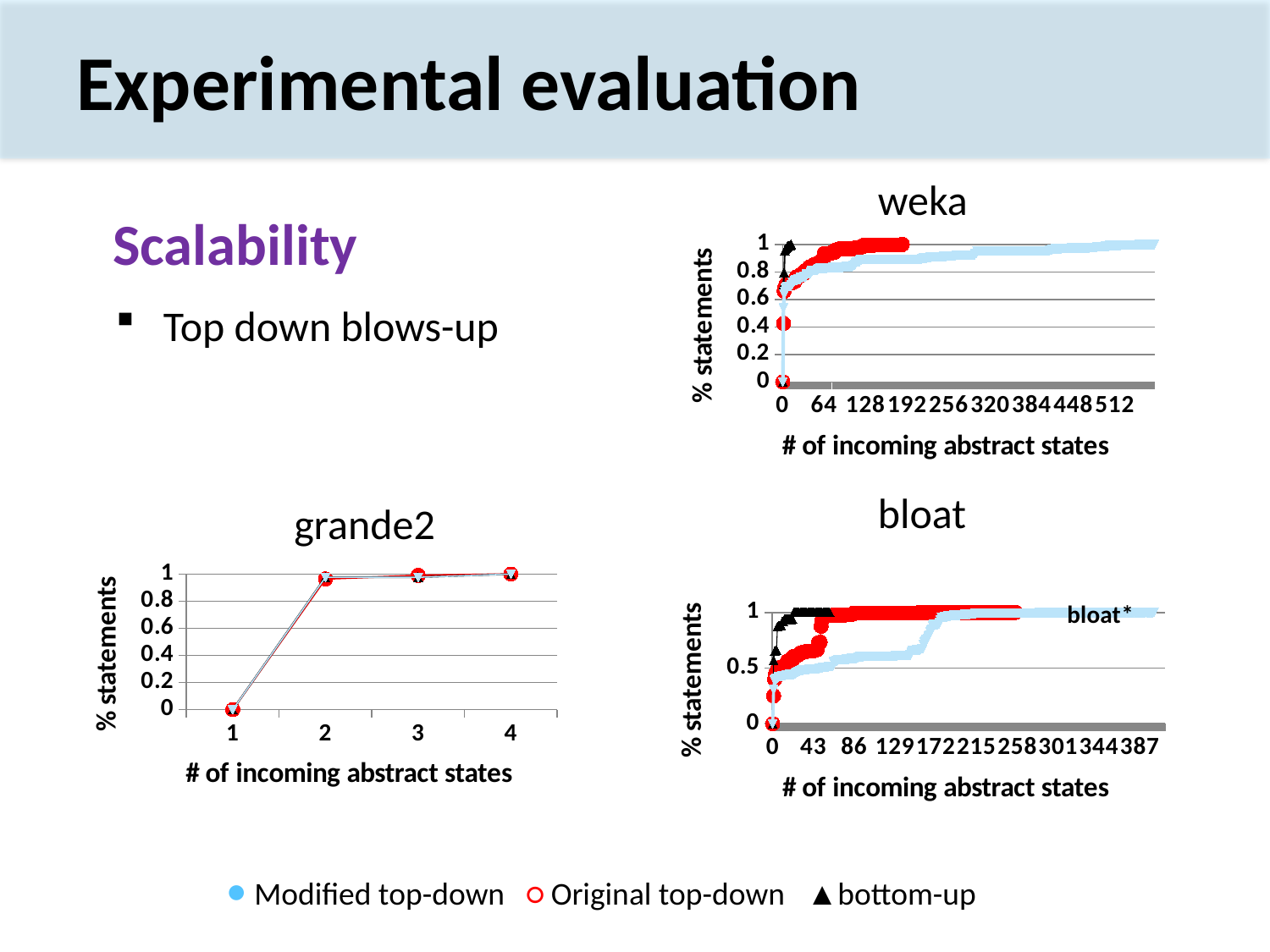

# Experimental evaluation
weka
Scalability

### Chart

| Category |  |  |  |
|---|---|---|---|
| 0.0 | 0.0 | 0.0 | 0.0 |
| 1.0 | 0.42584244477099 | 0.710294808945 | 0.537266226622662 |
| 2.0 | 0.659086946775921 | 0.79652138875831 | 0.638806380638064 |
| 3.0 | 0.684142362581256 | 0.956282318178766 | 0.657398239823982 |
| 4.0 | 0.692809643595428 | 0.963870794439595 | 0.678327832783278 |
| 5.0 | 0.70902343652711 | 0.969914713585387 | 0.684598459845985 |
| 6.0 | 0.710318547483251 | 0.976563024645759 | 0.693069306930693 |
| 7.0 | 0.710692137182137 | 0.986233295279028 | 0.694416941694169 |
| 8.0 | 0.716022016886254 | 0.986367604593379 | 0.694416941694169 |
| 9.0 | 0.716719384324176 | 0.988583708280169 | 0.694416941694169 |
| 10.0 | 0.716719384324176 | 0.989725337452152 | 0.694416941694169 |
| 11.0 | 0.716719384324176 | 0.989725337452152 | 0.694416941694169 |
| 12.0 | 0.718363178999278 | 0.99717950439863 | 0.695517051705171 |
| 13.0 | 0.718363178999278 | 1.0 | 0.702530253025303 |
| 14.0 | 0.722049264028293 | None | 0.70470297029703 |
| 15.0 | 0.725461383278125 | None | 0.725357535753575 |
| 16.0 | 0.726382904535379 | None | 0.725357535753575 |
| 17.0 | 0.726382904535379 | None | 0.725357535753575 |
| 18.0 | 0.72879878458818 | None | 0.736056105610561 |
| 19.0 | 0.73823815098005 | None | 0.736056105610561 |
| 20.0 | 0.746257876516152 | None | 0.741254125412541 |
| 21.0 | 0.76391621628353 | None | 0.741446644664466 |
| 22.0 | 0.764190182062713 | None | 0.741446644664466 |
| 23.0 | 0.764588677741526 | None | 0.746589658965897 |
| 24.0 | 0.769943463425569 | None | 0.746589658965897 |
| 25.0 | 0.769943463425569 | None | 0.747002200220022 |
| 26.0 | 0.770341959104381 | None | 0.747002200220022 |
| 27.0 | 0.778785086299221 | None | 0.747057205720572 |
| 28.0 | 0.781250778311873 | None | 0.758333333333333 |
| 29.0 | 0.781250778311873 | None | 0.759653465346535 |
| 30.0 | 0.781425120171353 | None | 0.759653465346535 |
| 31.0 | 0.785908196557994 | None | 0.762458745874588 |
| 32.0 | 0.786207068317103 | None | 0.763421342134213 |
| 33.0 | 0.802844262907524 | None | 0.766034103410341 |
| 34.0 | 0.80623147617743 | None | 0.766144114411441 |
| 35.0 | 0.80623147617743 | None | 0.766254125412541 |
| 36.0 | 0.80623147617743 | None | 0.782975797579758 |
| 37.0 | 0.809743219346965 | None | 0.783773377337734 |
| 38.0 | 0.818086722622102 | None | 0.783773377337734 |
| 39.0 | 0.823840003984957 | None | 0.785203520352035 |
| 40.0 | 0.830066498966402 | None | 0.785203520352035 |
| 41.0 | 0.836193370028144 | None | 0.785203520352035 |
| 42.0 | 0.836193370028144 | None | 0.787431243124312 |
| 43.0 | 0.836193370028144 | None | 0.799449944994499 |
| 44.0 | 0.840203232796194 | None | 0.804620462046205 |
| 45.0 | 0.840203232796194 | None | 0.808498349834983 |
| 46.0 | 0.845034992901796 | None | 0.810533553355335 |
| 47.0 | 0.851610171602201 | None | 0.810533553355335 |
| 48.0 | 0.851610171602201 | None | 0.810533553355335 |
| 49.0 | 0.851610171602201 | None | 0.810533553355335 |
| 50.0 | 0.851610171602201 | None | 0.810781078107811 |
| 51.0 | 0.851610171602201 | None | 0.810781078107811 |
| 52.0 | 0.855769470249807 | None | 0.810836083608361 |
| 53.0 | 0.855769470249807 | None | 0.811001100110011 |
| 54.0 | 0.856043436028991 | None | 0.818564356435643 |
| 55.0 | 0.864735623023088 | None | 0.821947194719472 |
| 56.0 | 0.864735623023088 | None | 0.822167216721672 |
| 57.0 | 0.874598391073697 | None | 0.8253300330033 |
| 58.0 | 0.874598391073697 | None | 0.8253300330033 |
| 59.0 | 0.876541057507908 | None | 0.8253300330033 |
| 60.0 | 0.876541057507908 | None | 0.825825082508251 |
| 61.0 | 0.882020373091579 | None | 0.825825082508251 |
| 62.0 | 0.888421209932505 | None | 0.825825082508251 |
| 63.0 | 0.910712061966078 | None | 0.825825082508251 |
| 64.0 | 0.934148589076237 | None | 0.825825082508251 |
| 65.0 | 0.934148589076237 | None | 0.825825082508251 |
| 66.0 | 0.934148589076237 | None | 0.825825082508251 |
| 67.0 | 0.934148589076237 | None | 0.826045104510451 |
| 68.0 | 0.934148589076237 | None | 0.83030803080308 |
| 69.0 | 0.934148589076237 | None | 0.83030803080308 |
| 70.0 | 0.934148589076237 | None | 0.83030803080308 |
| 71.0 | 0.934497272795198 | None | 0.83030803080308 |
| 72.0 | 0.936390127269557 | None | 0.83030803080308 |
| 73.0 | 0.936439939229409 | None | 0.83030803080308 |
| 74.0 | 0.937485990386292 | None | 0.83030803080308 |
| 75.0 | 0.937485990386292 | None | 0.83030803080308 |
| 76.0 | 0.940399990037608 | None | 0.83036303630363 |
| 77.0 | 0.940399990037608 | None | 0.833058305830583 |
| 78.0 | 0.940399990037608 | None | 0.833058305830583 |
| 79.0 | 0.940574331897088 | None | 0.833223322332233 |
| 80.0 | 0.956713406888994 | None | 0.833223322332233 |
| 81.0 | 0.956713406888994 | None | 0.833223322332233 |
| 82.0 | 0.958058329804986 | None | 0.833223322332233 |
| 83.0 | 0.959278722821349 | None | 0.833223322332233 |
| 84.0 | 0.959278722821349 | None | 0.833223322332233 |
| 85.0 | 0.960449303877861 | None | 0.833800880088009 |
| 86.0 | 0.966924858658564 | None | 0.833800880088009 |
| 87.0 | 0.966924858658564 | None | 0.833800880088009 |
| 88.0 | 0.966924858658564 | None | 0.833800880088009 |
| 89.0 | 0.966924858658564 | None | 0.833800880088009 |
| 90.0 | 0.966924858658564 | None | 0.833800880088009 |
| 91.0 | 0.966924858658564 | None | 0.833800880088009 |
| 92.0 | 0.966999576598341 | None | 0.833800880088009 |
| 93.0 | 0.966999576598341 | None | 0.833965896589659 |
| 94.0 | 0.968095439715076 | None | 0.833965896589659 |
| 95.0 | 0.968095439715076 | None | 0.834818481848185 |
| 96.0 | 0.968095439715076 | None | 0.835698569856985 |
| 97.0 | 0.968095439715076 | None | 0.835891089108911 |
| 98.0 | 0.968095439715076 | None | 0.837623762376238 |
| 99.0 | 0.968095439715076 | None | 0.837623762376238 |
| 100.0 | 0.968767901173072 | None | 0.837623762376238 |
| 101.0 | 0.968767901173072 | None | 0.837623762376238 |
| 102.0 | 0.968767901173072 | None | 0.837623762376238 |
| 103.0 | 0.968767901173072 | None | 0.837623762376238 |
| 104.0 | 0.968767901173072 | None | 0.837623762376238 |
| 105.0 | 0.968767901173072 | None | 0.837623762376238 |
| 106.0 | 0.968767901173072 | None | 0.837623762376238 |
| 107.0 | 0.968767901173072 | None | 0.839218921892189 |
| 108.0 | 0.968767901173072 | None | 0.848322332233223 |
| 109.0 | 0.972827575900974 | None | 0.848322332233223 |
| 110.0 | 0.972827575900974 | None | 0.848624862486249 |
| 111.0 | 0.972827575900974 | None | 0.85453795379538 |
| 112.0 | 0.972827575900974 | None | 0.867051705170517 |
| 113.0 | 0.972827575900974 | None | 0.867051705170517 |
| 114.0 | 0.974346840676446 | None | 0.871479647964797 |
| 115.0 | 0.974496276556001 | None | 0.872552255225523 |
| 116.0 | 0.974496276556001 | None | 0.872552255225523 |
| 117.0 | 0.975492515753032 | None | 0.872552255225523 |
| 118.0 | 0.975866105451919 | None | 0.875192519251925 |
| 119.0 | 0.975866105451919 | None | 0.881765676567657 |
| 120.0 | 0.982839779831137 | None | 0.887678767876788 |
| 121.0 | 0.983611865208837 | None | 0.887678767876788 |
| 122.0 | 0.983611865208837 | None | 0.88943894389439 |
| 123.0 | 0.983611865208837 | None | 0.89026402640264 |
| 124.0 | 0.985380189783567 | None | 0.89026402640264 |
| 125.0 | 0.993026325620781 | None | 0.890649064906491 |
| 126.0 | 0.993026325620781 | None | 0.890649064906491 |
| 127.0 | 0.993026325620781 | None | 0.890649064906491 |
| 128.0 | 0.993026325620781 | None | 0.891474147414742 |
| 129.0 | 0.993026325620781 | None | 0.891474147414742 |
| 130.0 | 0.993026325620781 | None | 0.891474147414742 |
| 131.0 | 0.993026325620781 | None | 0.891474147414742 |
| 132.0 | 0.993026325620781 | None | 0.891474147414742 |
| 133.0 | 0.993026325620781 | None | 0.891474147414742 |
| 134.0 | 0.993026325620781 | None | 0.891474147414742 |
| 135.0 | 0.993026325620781 | None | 0.891474147414742 |
| 136.0 | 0.993026325620781 | None | 0.891474147414742 |
| 137.0 | 0.993026325620781 | None | 0.891474147414742 |
| 138.0 | 0.993026325620781 | None | 0.891474147414742 |
| 139.0 | 0.993549351199223 | None | 0.891474147414742 |
| 140.0 | 0.993748599038629 | None | 0.891474147414742 |
| 141.0 | 0.995018804014844 | None | 0.891474147414742 |
| 142.0 | 0.995018804014844 | None | 0.891474147414742 |
| 143.0 | 0.995018804014844 | None | 0.891474147414742 |
| 144.0 | 0.995018804014844 | None | 0.891474147414742 |
| 145.0 | 0.995018804014844 | None | 0.891474147414742 |
| 146.0 | 0.995018804014844 | None | 0.891474147414742 |
| 147.0 | 0.995018804014844 | None | 0.891501650165017 |
| 148.0 | 0.995018804014844 | None | 0.891556655665567 |
| 149.0 | 0.995018804014844 | None | 0.891556655665567 |
| 150.0 | 0.995018804014844 | None | 0.891556655665567 |
| 151.0 | 0.995018804014844 | None | 0.891556655665567 |
| 152.0 | 0.995018804014844 | None | 0.891556655665567 |
| 153.0 | 0.995018804014844 | None | 0.891556655665567 |
| 154.0 | 0.995018804014844 | None | 0.891556655665567 |
| 155.0 | 0.995018804014844 | None | 0.891721672167217 |
| 156.0 | 0.995018804014844 | None | 0.891749174917492 |
| 157.0 | 0.995018804014844 | None | 0.891749174917492 |
| 158.0 | 0.995018804014844 | None | 0.891749174917492 |
| 159.0 | 0.995018804014844 | None | 0.891776677667767 |
| 160.0 | 0.995018804014844 | None | 0.891776677667767 |
| 161.0 | 0.995018804014844 | None | 0.891776677667767 |
| 162.0 | 0.995018804014844 | None | 0.891776677667767 |
| 163.0 | 0.995018804014844 | None | 0.892106710671067 |
| 164.0 | 0.995018804014844 | None | 0.892106710671067 |
| 165.0 | 0.995018804014844 | None | 0.892106710671067 |
| 166.0 | 0.995018804014844 | None | 0.892106710671067 |
| 167.0 | 0.995018804014844 | None | 0.892106710671067 |
| 168.0 | 0.995018804014844 | None | 0.892106710671067 |
| 169.0 | 0.995018804014844 | None | 0.892106710671067 |
| 170.0 | 0.995018804014844 | None | 0.892106710671067 |
| 171.0 | 0.995018804014844 | None | 0.892106710671067 |
| 172.0 | 0.995018804014844 | None | 0.892106710671067 |
| 173.0 | 0.995018804014844 | None | 0.892106710671067 |
| 174.0 | 0.995018804014844 | None | 0.892106710671067 |
| 175.0 | 0.995018804014844 | None | 0.892106710671067 |
| 176.0 | 0.995018804014844 | None | 0.892106710671067 |
| 177.0 | 0.995018804014844 | None | 0.892106710671067 |
| 178.0 | 0.995018804014844 | None | 0.892106710671067 |
| 179.0 | 0.995018804014844 | None | 0.892106710671067 |
| 180.0 | 0.995018804014844 | None | 0.892106710671067 |
| 181.0 | 0.995018804014844 | None | 0.892106710671067 |
| 182.0 | 0.995018804014844 | None | 0.892189218921892 |
| 183.0 | 0.997833179746457 | None | 0.892189218921892 |
| 184.0 | 1.0 | None | 0.892189218921892 |
| 185.0 | None | None | 0.892189218921892 |
| 186.0 | None | None | 0.892189218921892 |
| 187.0 | None | None | 0.892189218921892 |
| 188.0 | None | None | 0.892189218921892 |
| 189.0 | None | None | 0.892189218921892 |
| 190.0 | None | None | 0.892189218921892 |
| 191.0 | None | None | 0.892189218921892 |
| 192.0 | None | None | 0.892189218921892 |
| 193.0 | None | None | 0.892189218921892 |
| 194.0 | None | None | 0.892189218921892 |
| 195.0 | None | None | 0.892189218921892 |
| 196.0 | None | None | 0.892189218921892 |
| 197.0 | None | None | 0.892189218921892 |
| 198.0 | None | None | 0.892189218921892 |
| 199.0 | None | None | 0.892189218921892 |
| 200.0 | None | None | 0.892189218921892 |
| 201.0 | None | None | 0.892189218921892 |
| 202.0 | None | None | 0.892189218921892 |
| 203.0 | None | None | 0.892189218921892 |
| 204.0 | None | None | 0.892189218921892 |
| 205.0 | None | None | 0.892189218921892 |
| 206.0 | None | None | 0.892189218921892 |
| 207.0 | None | None | 0.892189218921892 |
| 208.0 | None | None | 0.892189218921892 |
| 209.0 | None | None | 0.892189218921892 |
| 210.0 | None | None | 0.892189218921892 |
| 211.0 | None | None | 0.892189218921892 |
| 212.0 | None | None | 0.892766776677668 |
| 213.0 | None | None | 0.893069306930693 |
| 214.0 | None | None | 0.893426842684268 |
| 215.0 | None | None | 0.896369636963696 |
| 216.0 | None | None | 0.89950495049505 |
| 217.0 | None | None | 0.90005500550055 |
| 218.0 | None | None | 0.900137513751375 |
| 219.0 | None | None | 0.900137513751375 |
| 220.0 | None | None | 0.900137513751375 |
| 221.0 | None | None | 0.901155115511551 |
| 222.0 | None | None | 0.901457645764576 |
| 223.0 | None | None | 0.903712871287129 |
| 224.0 | None | None | 0.903850385038504 |
| 225.0 | None | None | 0.904895489548955 |
| 226.0 | None | None | 0.904895489548955 |
| 227.0 | None | None | 0.906023102310231 |
| 228.0 | None | None | 0.907288228822882 |
| 229.0 | None | None | 0.908003300330033 |
| 230.0 | None | None | 0.908003300330033 |
| 231.0 | None | None | 0.909130913091309 |
| 232.0 | None | None | 0.909130913091309 |
| 233.0 | None | None | 0.909130913091309 |
| 234.0 | None | None | 0.909130913091309 |
| 235.0 | None | None | 0.909130913091309 |
| 236.0 | None | None | 0.909130913091309 |
| 237.0 | None | None | 0.909130913091309 |
| 238.0 | None | None | 0.909130913091309 |
| 239.0 | None | None | 0.909130913091309 |
| 240.0 | None | None | 0.909130913091309 |
| 241.0 | None | None | 0.909130913091309 |
| 242.0 | None | None | 0.909185918591859 |
| 243.0 | None | None | 0.909378437843785 |
| 244.0 | None | None | 0.90968096809681 |
| 245.0 | None | None | 0.910753575357536 |
| 246.0 | None | None | 0.910753575357536 |
| 247.0 | None | None | 0.910973597359736 |
| 248.0 | None | None | 0.911468646864686 |
| 249.0 | None | None | 0.911468646864686 |
| 250.0 | None | None | 0.911743674367437 |
| 251.0 | None | None | 0.912541254125413 |
| 252.0 | None | None | 0.914273927392739 |
| 253.0 | None | None | 0.914273927392739 |
| 254.0 | None | None | 0.914273927392739 |
| 255.0 | None | None | 0.914273927392739 |
| 256.0 | None | None | 0.914273927392739 |
| 257.0 | None | None | 0.914273927392739 |
| 258.0 | None | None | 0.914273927392739 |
| 259.0 | None | None | 0.914273927392739 |
| 260.0 | None | None | 0.914273927392739 |
| 261.0 | None | None | 0.91531903190319 |
| 262.0 | None | None | 0.915704070407041 |
| 263.0 | None | None | 0.915704070407041 |
| 264.0 | None | None | 0.915704070407041 |
| 265.0 | None | None | 0.915704070407041 |
| 266.0 | None | None | 0.915704070407041 |
| 267.0 | None | None | 0.921589658965897 |
| 268.0 | None | None | 0.921699669966997 |
| 269.0 | None | None | 0.921699669966997 |
| 270.0 | None | None | 0.921699669966997 |
| 271.0 | None | None | 0.921699669966997 |
| 272.0 | None | None | 0.921699669966997 |
| 273.0 | None | None | 0.921699669966997 |
| 274.0 | None | None | 0.921699669966997 |
| 275.0 | None | None | 0.921699669966997 |
| 276.0 | None | None | 0.921699669966997 |
| 277.0 | None | None | 0.921699669966997 |
| 278.0 | None | None | 0.921699669966997 |
| 279.0 | None | None | 0.921754675467547 |
| 280.0 | None | None | 0.921782178217822 |
| 281.0 | None | None | 0.921782178217822 |
| 282.0 | None | None | 0.921782178217822 |
| 283.0 | None | None | 0.921782178217822 |
| 284.0 | None | None | 0.921782178217822 |
| 285.0 | None | None | 0.921782178217822 |
| 286.0 | None | None | 0.921864686468647 |
| 287.0 | None | None | 0.921864686468647 |
| 288.0 | None | None | 0.921864686468647 |
| 289.0 | None | None | 0.921864686468647 |
| 290.0 | None | None | 0.921864686468647 |
| 291.0 | None | None | 0.921947194719472 |
| 292.0 | None | None | 0.921947194719472 |
| 293.0 | None | None | 0.921947194719472 |
| 294.0 | None | None | 0.921947194719472 |
| 295.0 | None | None | 0.922772277227723 |
| 296.0 | None | None | 0.934598459845985 |
| 297.0 | None | None | 0.93495599559956 |
| 298.0 | None | None | 0.93506600660066 |
| 299.0 | None | None | 0.953795379537954 |
| 300.0 | None | None | 0.953795379537954 |
| 301.0 | None | None | 0.953795379537954 |
| 302.0 | None | None | 0.953795379537954 |
| 303.0 | None | None | 0.953795379537954 |
| 304.0 | None | None | 0.953795379537954 |
| 305.0 | None | None | 0.953795379537954 |
| 306.0 | None | None | 0.953795379537954 |
| 307.0 | None | None | 0.953795379537954 |
| 308.0 | None | None | 0.953795379537954 |
| 309.0 | None | None | 0.953795379537954 |
| 310.0 | None | None | 0.953795379537954 |
| 311.0 | None | None | 0.953795379537954 |
| 312.0 | None | None | 0.953795379537954 |
| 313.0 | None | None | 0.953795379537954 |
| 314.0 | None | None | 0.953795379537954 |
| 315.0 | None | None | 0.953795379537954 |
| 316.0 | None | None | 0.953795379537954 |
| 317.0 | None | None | 0.953795379537954 |
| 318.0 | None | None | 0.953795379537954 |
| 319.0 | None | None | 0.953795379537954 |
| 320.0 | None | None | 0.953795379537954 |
| 321.0 | None | None | 0.953795379537954 |
| 322.0 | None | None | 0.953795379537954 |
| 323.0 | None | None | 0.953795379537954 |
| 324.0 | None | None | 0.953795379537954 |
| 325.0 | None | None | 0.953795379537954 |
| 326.0 | None | None | 0.953795379537954 |
| 327.0 | None | None | 0.953795379537954 |
| 328.0 | None | None | 0.953795379537954 |
| 329.0 | None | None | 0.953795379537954 |
| 330.0 | None | None | 0.953795379537954 |
| 331.0 | None | None | 0.953795379537954 |
| 332.0 | None | None | 0.953795379537954 |
| 333.0 | None | None | 0.953795379537954 |
| 334.0 | None | None | 0.953795379537954 |
| 335.0 | None | None | 0.953795379537954 |
| 336.0 | None | None | 0.953795379537954 |
| 337.0 | None | None | 0.953795379537954 |
| 338.0 | None | None | 0.953795379537954 |
| 339.0 | None | None | 0.953795379537954 |
| 340.0 | None | None | 0.953795379537954 |
| 341.0 | None | None | 0.953795379537954 |
| 342.0 | None | None | 0.953795379537954 |
| 343.0 | None | None | 0.953795379537954 |
| 344.0 | None | None | 0.953795379537954 |
| 345.0 | None | None | 0.953795379537954 |
| 346.0 | None | None | 0.953795379537954 |
| 347.0 | None | None | 0.953795379537954 |
| 348.0 | None | None | 0.953795379537954 |
| 349.0 | None | None | 0.953795379537954 |
| 350.0 | None | None | 0.953795379537954 |
| 351.0 | None | None | 0.953795379537954 |
| 352.0 | None | None | 0.953795379537954 |
| 353.0 | None | None | 0.953795379537954 |
| 354.0 | None | None | 0.953795379537954 |
| 355.0 | None | None | 0.953795379537954 |
| 356.0 | None | None | 0.953795379537954 |
| 357.0 | None | None | 0.953795379537954 |
| 358.0 | None | None | 0.953795379537954 |
| 359.0 | None | None | 0.953795379537954 |
| 360.0 | None | None | 0.953795379537954 |
| 361.0 | None | None | 0.953795379537954 |
| 362.0 | None | None | 0.953795379537954 |
| 363.0 | None | None | 0.953795379537954 |
| 364.0 | None | None | 0.953795379537954 |
| 365.0 | None | None | 0.953795379537954 |
| 366.0 | None | None | 0.953795379537954 |
| 367.0 | None | None | 0.953795379537954 |
| 368.0 | None | None | 0.953795379537954 |
| 369.0 | None | None | 0.953795379537954 |
| 370.0 | None | None | 0.953795379537954 |
| 371.0 | None | None | 0.953795379537954 |
| 372.0 | None | None | 0.953795379537954 |
| 373.0 | None | None | 0.953795379537954 |
| 374.0 | None | None | 0.953795379537954 |
| 375.0 | None | None | 0.953795379537954 |
| 376.0 | None | None | 0.953795379537954 |
| 377.0 | None | None | 0.953795379537954 |
| 378.0 | None | None | 0.953795379537954 |
| 379.0 | None | None | 0.953795379537954 |
| 380.0 | None | None | 0.953795379537954 |
| 381.0 | None | None | 0.953795379537954 |
| 382.0 | None | None | 0.953795379537954 |
| 383.0 | None | None | 0.953795379537954 |
| 384.0 | None | None | 0.953795379537954 |
| 385.0 | None | None | 0.953795379537954 |
| 386.0 | None | None | 0.953795379537954 |
| 387.0 | None | None | 0.953795379537954 |
| 388.0 | None | None | 0.953795379537954 |
| 389.0 | None | None | 0.953795379537954 |
| 390.0 | None | None | 0.953795379537954 |
| 391.0 | None | None | 0.953795379537954 |
| 392.0 | None | None | 0.953795379537954 |
| 393.0 | None | None | 0.953795379537954 |
| 394.0 | None | None | 0.953795379537954 |
| 395.0 | None | None | 0.953795379537954 |
| 396.0 | None | None | 0.953795379537954 |
| 397.0 | None | None | 0.953795379537954 |
| 398.0 | None | None | 0.953795379537954 |
| 399.0 | None | None | 0.953795379537954 |
| 400.0 | None | None | 0.953795379537954 |
| 401.0 | None | None | 0.953795379537954 |
| 402.0 | None | None | 0.953795379537954 |
| 403.0 | None | None | 0.953795379537954 |
| 404.0 | None | None | 0.953795379537954 |
| 405.0 | None | None | 0.953795379537954 |
| 406.0 | None | None | 0.953795379537954 |
| 407.0 | None | None | 0.954042904290429 |
| 408.0 | None | None | 0.954042904290429 |
| 409.0 | None | None | 0.954042904290429 |
| 410.0 | None | None | 0.954042904290429 |
| 411.0 | None | None | 0.958965896589659 |
| 412.0 | None | None | 0.959295929592959 |
| 413.0 | None | None | 0.959295929592959 |
| 414.0 | None | None | 0.959295929592959 |
| 415.0 | None | None | 0.964521452145215 |
| 416.0 | None | None | 0.964741474147415 |
| 417.0 | None | None | 0.965814081408141 |
| 418.0 | None | None | 0.965814081408141 |
| 419.0 | None | None | 0.966776677667767 |
| 420.0 | None | None | 0.967656765676568 |
| 421.0 | None | None | 0.967656765676568 |
| 422.0 | None | None | 0.967739273927393 |
| 423.0 | None | None | 0.967739273927393 |
| 424.0 | None | None | 0.968014301430143 |
| 425.0 | None | None | 0.968344334433444 |
| 426.0 | None | None | 0.968564356435644 |
| 427.0 | None | None | 0.968564356435644 |
| 428.0 | None | None | 0.968564356435644 |
| 429.0 | None | None | 0.968564356435644 |
| 430.0 | None | None | 0.972277227722772 |
| 431.0 | None | None | 0.972277227722772 |
| 432.0 | None | None | 0.972277227722772 |
| 433.0 | None | None | 0.972332233223322 |
| 434.0 | None | None | 0.972332233223322 |
| 435.0 | None | None | 0.972359735973597 |
| 436.0 | None | None | 0.972359735973597 |
| 437.0 | None | None | 0.972359735973597 |
| 438.0 | None | None | 0.972359735973597 |
| 439.0 | None | None | 0.972359735973597 |
| 440.0 | None | None | 0.972359735973597 |
| 441.0 | None | None | 0.972359735973597 |
| 442.0 | None | None | 0.972689768976898 |
| 443.0 | None | None | 0.972689768976898 |
| 444.0 | None | None | 0.972689768976898 |
| 445.0 | None | None | 0.973707370737074 |
| 446.0 | None | None | 0.974119911991199 |
| 447.0 | None | None | 0.974174917491749 |
| 448.0 | None | None | 0.974174917491749 |
| 449.0 | None | None | 0.974202420242024 |
| 450.0 | None | None | 0.974202420242024 |
| 451.0 | None | None | 0.974202420242024 |
| 452.0 | None | None | 0.974202420242024 |
| 453.0 | None | None | 0.974202420242024 |
| 454.0 | None | None | 0.974202420242024 |
| 455.0 | None | None | 0.974202420242024 |
| 456.0 | None | None | 0.974202420242024 |
| 457.0 | None | None | 0.974257425742574 |
| 458.0 | None | None | 0.974257425742574 |
| 459.0 | None | None | 0.974257425742574 |
| 460.0 | None | None | 0.974257425742574 |
| 461.0 | None | None | 0.974257425742574 |
| 462.0 | None | None | 0.974257425742574 |
| 463.0 | None | None | 0.974257425742574 |
| 464.0 | None | None | 0.974257425742574 |
| 465.0 | None | None | 0.9746699669967 |
| 466.0 | None | None | 0.9746699669967 |
| 467.0 | None | None | 0.9746699669967 |
| 468.0 | None | None | 0.9746699669967 |
| 469.0 | None | None | 0.9746699669967 |
| 470.0 | None | None | 0.9746699669967 |
| 471.0 | None | None | 0.974807480748075 |
| 472.0 | None | None | 0.97494499449945 |
| 473.0 | None | None | 0.976210121012101 |
| 474.0 | None | None | 0.976210121012101 |
| 475.0 | None | None | 0.976210121012101 |
| 476.0 | None | None | 0.976210121012101 |
| 477.0 | None | None | 0.976210121012101 |
| 478.0 | None | None | 0.976210121012101 |
| 479.0 | None | None | 0.977282728272827 |
| 480.0 | None | None | 0.977612761276127 |
| 481.0 | None | None | 0.977612761276127 |
| 482.0 | None | None | 0.978135313531353 |
| 483.0 | None | None | 0.979262926292629 |
| 484.0 | None | None | 0.981243124312431 |
| 485.0 | None | None | 0.984873487348735 |
| 486.0 | None | None | 0.984873487348735 |
| 487.0 | None | None | 0.984873487348735 |
| 488.0 | None | None | 0.984873487348735 |
| 489.0 | None | None | 0.984873487348735 |
| 490.0 | None | None | 0.984873487348735 |
| 491.0 | None | None | 0.984873487348735 |
| 492.0 | None | None | 0.984873487348735 |
| 493.0 | None | None | 0.984873487348735 |
| 494.0 | None | None | 0.984873487348735 |
| 495.0 | None | None | 0.984873487348735 |
| 496.0 | None | None | 0.984873487348735 |
| 497.0 | None | None | 0.985478547854785 |
| 498.0 | None | None | 0.985478547854785 |
| 499.0 | None | None | 0.985478547854785 |
| 500.0 | None | None | 0.985478547854785 |
| 501.0 | None | None | 0.985478547854785 |
| 502.0 | None | None | 0.986468646864686 |
| 503.0 | None | None | 0.989961496149615 |
| 504.0 | None | None | 0.992299229922992 |
| 505.0 | None | None | 0.992299229922992 |
| 506.0 | None | None | 0.992299229922992 |
| 507.0 | None | None | 0.992299229922992 |
| 508.0 | None | None | 0.992464246424642 |
| 509.0 | None | None | 0.992519251925192 |
| 510.0 | None | None | 0.992546754675467 |
| 511.0 | None | None | 0.992684268426842 |
| 512.0 | None | None | 0.992684268426842 |
| 513.0 | None | None | 0.992684268426842 |
| 514.0 | None | None | 0.992739273927393 |
| 515.0 | None | None | 0.992739273927393 |
| 516.0 | None | None | 0.992739273927393 |
| 517.0 | None | None | 0.992739273927393 |
| 518.0 | None | None | 0.992766776677668 |
| 519.0 | None | None | 0.992766776677668 |
| 520.0 | None | None | 0.992876787678768 |
| 521.0 | None | None | 0.994526952695269 |
| 522.0 | None | None | 0.994526952695269 |
| 523.0 | None | None | 0.994526952695269 |
| 524.0 | None | None | 0.995269526952695 |
| 525.0 | None | None | 0.995489548954895 |
| 526.0 | None | None | 0.995489548954895 |
| 527.0 | None | None | 0.995489548954895 |
| 528.0 | None | None | 0.995489548954895 |
| 529.0 | None | None | 0.995489548954895 |
| 530.0 | None | None | 0.995544554455445 |
| 531.0 | None | None | 0.995544554455445 |
| 532.0 | None | None | 0.995544554455445 |
| 533.0 | None | None | 0.995544554455445 |
| 534.0 | None | None | 0.995544554455445 |
| 535.0 | None | None | 0.995544554455445 |
| 536.0 | None | None | 0.995544554455445 |
| 537.0 | None | None | 0.995544554455445 |
| 538.0 | None | None | 0.995544554455445 |
| 539.0 | None | None | 0.995544554455445 |
| 540.0 | None | None | 0.995544554455445 |
| 541.0 | None | None | 0.995544554455445 |
| 542.0 | None | None | 0.995544554455445 |
| 543.0 | None | None | 0.995544554455445 |
| 544.0 | None | None | 0.995544554455445 |
| 545.0 | None | None | 0.995544554455445 |
| 546.0 | None | None | 0.995544554455445 |
| 547.0 | None | None | 0.995627062706271 |
| 548.0 | None | None | 0.997167216721672 |
| 549.0 | None | None | 0.997937293729373 |
| 550.0 | None | None | 0.997964796479648 |
| 551.0 | None | None | 0.997964796479648 |
| 552.0 | None | None | 0.997964796479648 |
| 553.0 | None | None | 0.997964796479648 |
| 554.0 | None | None | 0.998322332233223 |
| 555.0 | None | None | 0.998322332233223 |
| 556.0 | None | None | 0.998322332233223 |
| 557.0 | None | None | 0.998322332233223 |
| 558.0 | None | None | 0.998322332233223 |
| 559.0 | None | None | 0.998322332233223 |
| 560.0 | None | None | 0.998322332233223 |
| 561.0 | None | None | 0.998322332233223 |
| 562.0 | None | None | 0.998322332233223 |
| 563.0 | None | None | 0.998322332233223 |
| 564.0 | None | None | 0.998322332233223 |
| 565.0 | None | None | 0.998322332233223 |
| 566.0 | None | None | 0.998322332233223 |
| 567.0 | None | None | 0.998322332233223 |
| 568.0 | None | None | 0.998322332233223 |
| 569.0 | None | None | 0.998322332233223 |
| 570.0 | None | None | 0.998322332233223 |
| 571.0 | None | None | 0.998322332233223 |
| 572.0 | None | None | 1.0 |
Top down blows-up
bloat
grande2

### Chart: bloat*

| Category |  |  |  |
|---|---|---|---|
| 0.0 | 0.0 | 0.0 | 0.0 |
| 1.0 | 0.249782566679552 | 0.571566589571683 | 0.308918079182945 |
| 2.0 | 0.396115191341322 | 0.652369938811956 | 0.392500076906512 |
| 3.0 | 0.447888480865868 | 0.660713762918289 | 0.396622265973483 |
| 4.0 | 0.454701391573251 | 0.664109845712445 | 0.403974528563079 |
| 5.0 | 0.483136838036335 | 0.871768597944784 | 0.409296459224167 |
| 6.0 | 0.484368960185543 | 0.878882805867026 | 0.422032177684806 |
| 7.0 | 0.488186122922304 | 0.879614720262318 | 0.422955055834128 |
| 8.0 | 0.499323540780827 | 0.879731826565565 | 0.422955055834128 |
| 9.0 | 0.509736180904523 | 0.879731826565565 | 0.422955055834128 |
| 10.0 | 0.512200425202938 | 0.916795971543168 | 0.427754022210601 |
| 11.0 | 0.514374758407422 | 0.91682524811898 | 0.431660873042729 |
| 12.0 | 0.514447236180905 | 0.936001405275639 | 0.431814686067616 |
| 13.0 | 0.514447236180905 | 0.936264894457944 | 0.433475866736395 |
| 14.0 | 0.534112872052571 | 0.936264894457944 | 0.437967207063094 |
| 15.0 | 0.536045612678779 | 0.937699446672717 | 0.438397883532778 |
| 16.0 | 0.564191148047932 | 0.937699446672717 | 0.438397883532778 |
| 17.0 | 0.565978933127174 | 0.937962935855022 | 0.440705078906082 |
| 18.0 | 0.570134325473522 | 0.937992212430834 | 0.441474144030517 |
| 19.0 | 0.571076536528798 | 0.937992212430834 | 0.442181683944997 |
| 20.0 | 0.572791843834558 | 0.940627104253887 | 0.442181683944997 |
| 21.0 | 0.572985117897178 | 0.940627104253887 | 0.442181683944997 |
| 22.0 | 0.605382682643989 | 0.999560851362825 | 0.442458547389793 |
| 23.0 | 0.606252415925783 | 0.999560851362825 | 0.445011843602916 |
| 24.0 | 0.607460378817162 | 0.999560851362825 | 0.450210723844095 |
| 25.0 | 0.609513915732508 | 0.999560851362825 | 0.459777893992063 |
| 26.0 | 0.612968689601855 | 0.999560851362825 | 0.461131448611068 |
| 27.0 | 0.620433900270584 | 0.999707234241883 | 0.465715076752699 |
| 28.0 | 0.628261499806726 | 0.999736510817695 | 0.47029870489433 |
| 29.0 | 0.633600695786625 | 0.999853617120942 | 0.477804780508814 |
| 30.0 | 0.636137417858524 | 0.999853617120942 | 0.479742824622389 |
| 31.0 | 0.640220332431388 | 0.999853617120942 | 0.480327314116959 |
| 32.0 | 0.643699265558562 | 0.999853617120942 | 0.480327314116959 |
| 33.0 | 0.643965017394666 | 0.999853617120942 | 0.48515704309841 |
| 34.0 | 0.644858909934287 | 0.999853617120942 | 0.48515704309841 |
| 35.0 | 0.650173946656359 | 0.999853617120942 | 0.485403143938229 |
| 36.0 | 0.650802087359876 | 0.999853617120942 | 0.485403143938229 |
| 37.0 | 0.651043679938152 | 0.999912170272565 | 0.486941274187098 |
| 38.0 | 0.651212794742945 | 0.999912170272565 | 0.487987202756329 |
| 39.0 | 0.652758987243912 | 0.999912170272565 | 0.490602024179408 |
| 40.0 | 0.653266331658292 | 0.999912170272565 | 0.491463377118774 |
| 41.0 | 0.653507924236567 | 0.999912170272565 | 0.491463377118774 |
| 42.0 | 0.653507924236567 | 0.999912170272565 | 0.491463377118774 |
| 43.0 | 0.657083494395052 | 0.999912170272565 | 0.491463377118774 |
| 44.0 | 0.657083494395052 | 0.999912170272565 | 0.491463377118774 |
| 45.0 | 0.660973134905296 | 0.999912170272565 | 0.491524902328729 |
| 46.0 | 0.665466756861229 | 0.999912170272565 | 0.492663118712893 |
| 47.0 | 0.665539234634712 | 0.999912170272565 | 0.492847694342757 |
| 48.0 | 0.725599149594124 | 0.999912170272565 | 0.493032269972621 |
| 49.0 | 0.726927908774642 | 0.999912170272565 | 0.495216414926016 |
| 50.0 | 0.732774449168922 | 0.999912170272565 | 0.501553511551358 |
| 51.0 | 0.87550734441438 | 0.999912170272565 | 0.50189190020611 |
| 52.0 | 0.928826826439892 | 0.999912170272565 | 0.502291814070816 |
| 53.0 | 0.955909354464631 | 0.999912170272565 | 0.505429599778509 |
| 54.0 | 0.957769617317356 | 0.999912170272565 | 0.505429599778509 |
| 55.0 | 0.965669694626981 | 0.999912170272565 | 0.505491124988464 |
| 56.0 | 0.967988983378431 | 0.999912170272565 | 0.506352477927831 |
| 57.0 | 0.970984731349053 | 0.999912170272565 | 0.506690866582582 |
| 58.0 | 0.971564553536915 | 0.999912170272565 | 0.506690866582582 |
| 59.0 | 0.971999420177812 | 0.999912170272565 | 0.513489402282585 |
| 60.0 | 0.972241012756088 | 1.0 | 0.513797028332359 |
| 61.0 | 0.972241012756088 | None | 0.513858553542314 |
| 62.0 | 0.972772516428295 | None | 0.514719906481681 |
| 63.0 | 0.972772516428295 | None | 0.515427446396161 |
| 64.0 | 0.972772516428295 | None | 0.558495093364506 |
| 65.0 | 0.972941631233089 | None | 0.55938720890885 |
| 66.0 | 0.972941631233089 | None | 0.561325253022426 |
| 67.0 | 0.972941631233089 | None | 0.564216937890301 |
| 68.0 | 0.972941631233089 | None | 0.564893715199803 |
| 69.0 | 0.973014109006571 | None | 0.573753345433291 |
| 70.0 | 0.973279860842675 | None | 0.574460885347771 |
| 71.0 | 0.973279860842675 | None | 0.574983849632387 |
| 72.0 | 0.973279860842675 | None | 0.575568339126957 |
| 73.0 | 0.973279860842675 | None | 0.575568339126957 |
| 74.0 | 0.976541360649401 | None | 0.575722152151844 |
| 75.0 | 0.976589679165056 | None | 0.575783677361799 |
| 76.0 | 0.977483571704677 | None | 0.576983418955917 |
| 77.0 | 0.977483571704677 | None | 0.577937059710216 |
| 78.0 | 0.979150560494782 | None | 0.579629002983973 |
| 79.0 | 0.979633745651333 | None | 0.580859507183068 |
| 80.0 | 0.979778701198299 | None | 0.581474759282616 |
| 81.0 | 0.97987533822961 | None | 0.585258559694835 |
| 82.0 | 0.97987533822961 | None | 0.585689236164519 |
| 83.0 | 0.981542327019714 | None | 0.587135078598456 |
| 84.0 | 0.983523386161577 | None | 0.587258129018365 |
| 85.0 | 0.992703904136065 | None | 0.58731965422832 |
| 86.0 | 0.992703904136065 | None | 0.587596517673117 |
| 87.0 | 0.993017974487824 | None | 0.589073122712031 |
| 88.0 | 0.993017974487824 | None | 0.589073122712031 |
| 89.0 | 0.993017974487824 | None | 0.590272864306149 |
| 90.0 | 0.993017974487824 | None | 0.594210477743255 |
| 91.0 | 0.993017974487824 | None | 0.599563171009321 |
| 92.0 | 0.993017974487824 | None | 0.601531977727874 |
| 93.0 | 0.993017974487824 | None | 0.601808841172671 |
| 94.0 | 0.993017974487824 | None | 0.601808841172671 |
| 95.0 | 0.993017974487824 | None | 0.601808841172671 |
| 96.0 | 0.993017974487824 | None | 0.605254252930138 |
| 97.0 | 0.993017974487824 | None | 0.605254252930138 |
| 98.0 | 0.993017974487824 | None | 0.605254252930138 |
| 99.0 | 0.993017974487824 | None | 0.605254252930138 |
| 100.0 | 0.993017974487824 | None | 0.605254252930138 |
| 101.0 | 0.993017974487824 | None | 0.605254252930138 |
| 102.0 | 0.993138770776962 | None | 0.605254252930138 |
| 103.0 | 0.993138770776962 | None | 0.605254252930138 |
| 104.0 | 0.993138770776962 | None | 0.605254252930138 |
| 105.0 | 0.993138770776962 | None | 0.605254252930138 |
| 106.0 | 0.993138770776962 | None | 0.605254252930138 |
| 107.0 | 0.993138770776962 | None | 0.605254252930138 |
| 108.0 | 0.993138770776962 | None | 0.605254252930138 |
| 109.0 | 0.993138770776962 | None | 0.605254252930138 |
| 110.0 | 0.993138770776962 | None | 0.605254252930138 |
| 111.0 | 0.993138770776962 | None | 0.605254252930138 |
| 112.0 | 0.993138770776962 | None | 0.605315778140093 |
| 113.0 | 0.993138770776962 | None | 0.605315778140093 |
| 114.0 | 0.993162930034789 | None | 0.605315778140093 |
| 115.0 | 0.993162930034789 | None | 0.605315778140093 |
| 116.0 | 0.993404522613065 | None | 0.605315778140093 |
| 117.0 | 0.993404522613065 | None | 0.605315778140093 |
| 118.0 | 0.993404522613065 | None | 0.605654166794844 |
| 119.0 | 0.993404522613065 | None | 0.605807979819731 |
| 120.0 | 0.993404522613065 | None | 0.605807979819731 |
| 121.0 | 0.993404522613065 | None | 0.605807979819731 |
| 122.0 | 0.993404522613065 | None | 0.605807979819731 |
| 123.0 | 0.993404522613065 | None | 0.607746023933307 |
| 124.0 | 0.993404522613065 | None | 0.607746023933307 |
| 125.0 | 0.993404522613065 | None | 0.607746023933307 |
| 126.0 | 0.993404522613065 | None | 0.607746023933307 |
| 127.0 | 0.993404522613065 | None | 0.607746023933307 |
| 128.0 | 0.993404522613065 | None | 0.608453563847787 |
| 129.0 | 0.993404522613065 | None | 0.609222628972221 |
| 130.0 | 0.993404522613065 | None | 0.609222628972221 |
| 131.0 | 0.993404522613065 | None | 0.611775925185345 |
| 132.0 | 0.993404522613065 | None | 0.613252530224259 |
| 133.0 | 0.993404522613065 | None | 0.613252530224259 |
| 134.0 | 0.993404522613065 | None | 0.613252530224259 |
| 135.0 | 0.993404522613065 | None | 0.613621681483988 |
| 136.0 | 0.993404522613065 | None | 0.613621681483988 |
| 137.0 | 0.993404522613065 | None | 0.613683206693943 |
| 138.0 | 0.993404522613065 | None | 0.613683206693943 |
| 139.0 | 0.993404522613065 | None | 0.613683206693943 |
| 140.0 | 0.993404522613065 | None | 0.613683206693943 |
| 141.0 | 0.993404522613065 | None | 0.613683206693943 |
| 142.0 | 0.993404522613065 | None | 0.613683206693943 |
| 143.0 | 0.993404522613065 | None | 0.61371396929892 |
| 144.0 | 0.993404522613065 | None | 0.61371396929892 |
| 145.0 | 0.993404522613065 | None | 0.617190143661365 |
| 146.0 | 0.993404522613065 | None | 0.643461408312056 |
| 147.0 | 0.993404522613065 | None | 0.655735687698034 |
| 148.0 | 0.993404522613065 | None | 0.658196696096225 |
| 149.0 | 0.993404522613065 | None | 0.661119143569078 |
| 150.0 | 0.993404522613065 | None | 0.661180668779032 |
| 151.0 | 0.993404522613065 | None | 0.661334481803919 |
| 152.0 | 0.995699652106687 | None | 0.663118712892608 |
| 153.0 | 0.99577212988017 | None | 0.663518626757314 |
| 154.0 | 0.99577212988017 | None | 0.663610914572246 |
| 155.0 | 0.99577212988017 | None | 0.664164641461839 |
| 156.0 | 0.99577212988017 | None | 0.667856154059126 |
| 157.0 | 0.99577212988017 | None | 0.673670286399853 |
| 158.0 | 0.99577212988017 | None | 0.674377826314332 |
| 159.0 | 0.99577212988017 | None | 0.709108807333805 |
| 160.0 | 0.99577212988017 | None | 0.731288645522503 |
| 161.0 | 0.99577212988017 | None | 0.740455901805765 |
| 162.0 | 0.99577212988017 | None | 0.753868397575907 |
| 163.0 | 0.99577212988017 | None | 0.762328113944689 |
| 164.0 | 0.99577212988017 | None | 0.783738887008952 |
| 165.0 | 0.996086200231929 | None | 0.797459008828868 |
| 166.0 | 0.996086200231929 | None | 0.82536069154336 |
| 167.0 | 0.99647274835717 | None | 0.83843479865875 |
| 168.0 | 0.99647274835717 | None | 0.845417909988618 |
| 169.0 | 0.99647274835717 | None | 0.876703479250623 |
| 170.0 | 0.99888867413993 | None | 0.890269788045652 |
| 171.0 | 0.99888867413993 | None | 0.890300550650629 |
| 172.0 | 0.99888867413993 | None | 0.890454363675516 |
| 173.0 | 0.99888867413993 | None | 0.890485126280494 |
| 174.0 | 0.99888867413993 | None | 0.892423170394069 |
| 175.0 | 0.99888867413993 | None | 0.893653674593165 |
| 176.0 | 0.99888867413993 | None | 0.910849970775525 |
| 177.0 | 0.99888867413993 | None | 0.931368628295444 |
| 178.0 | 0.99888867413993 | None | 0.956071000092288 |
| 179.0 | 0.99888867413993 | None | 0.95816285723075 |
| 180.0 | 0.99888867413993 | None | 0.958378195465592 |
| 181.0 | 0.99888867413993 | None | 0.958931922355185 |
| 182.0 | 0.99888867413993 | None | 0.958931922355185 |
| 183.0 | 0.99888867413993 | None | 0.961054542098625 |
| 184.0 | 0.99888867413993 | None | 0.961054542098625 |
| 185.0 | 0.99888867413993 | None | 0.968314516873289 |
| 186.0 | 0.99888867413993 | None | 0.968468329898176 |
| 187.0 | 0.99888867413993 | None | 0.968775955947949 |
| 188.0 | 0.99888867413993 | None | 0.971759928630756 |
| 189.0 | 0.99888867413993 | None | 0.972006029470576 |
| 190.0 | 0.99888867413993 | None | 0.97206755468053 |
| 191.0 | 0.99888867413993 | None | 0.974343987448857 |
| 192.0 | 0.99888867413993 | None | 0.974436275263789 |
| 193.0 | 0.99888867413993 | None | 0.974528563078721 |
| 194.0 | 0.99888867413993 | None | 0.974528563078721 |
| 195.0 | 0.99888867413993 | None | 0.975020764758359 |
| 196.0 | 0.99888867413993 | None | 0.975205340388224 |
| 197.0 | 0.99888867413993 | None | 0.97548220383302 |
| 198.0 | 0.99888867413993 | None | 0.978066262651121 |
| 199.0 | 0.99888867413993 | None | 0.978066262651121 |
| 200.0 | 0.99888867413993 | None | 0.979081428615375 |
| 201.0 | 0.99888867413993 | None | 0.979665918109945 |
| 202.0 | 0.99888867413993 | None | 0.980065831974652 |
| 203.0 | 0.99888867413993 | None | 0.981603962223521 |
| 204.0 | 0.99888867413993 | None | 0.984188021041622 |
| 205.0 | 0.99888867413993 | None | 0.984218783646599 |
| 206.0 | 0.99888867413993 | None | 0.984218783646599 |
| 207.0 | 0.99888867413993 | None | 0.984218783646599 |
| 208.0 | 0.99888867413993 | None | 0.984218783646599 |
| 209.0 | 0.99888867413993 | None | 0.984587934906328 |
| 210.0 | 0.99888867413993 | None | 0.985357000030762 |
| 211.0 | 0.99888867413993 | None | 0.985357000030762 |
| 212.0 | 0.99888867413993 | None | 0.98538776263574 |
| 213.0 | 0.99888867413993 | None | 0.9893869012828 |
| 214.0 | 0.99888867413993 | None | 0.991909434890946 |
| 215.0 | 0.99888867413993 | None | 0.995354846648414 |
| 216.0 | 0.99888867413993 | None | 0.995477897068324 |
| 217.0 | 0.99888867413993 | None | 0.995477897068324 |
| 218.0 | 0.99888867413993 | None | 0.995723997908143 |
| 219.0 | 0.99888867413993 | None | 0.995723997908143 |
| 220.0 | 0.99888867413993 | None | 0.995723997908143 |
| 221.0 | 0.99888867413993 | None | 0.995723997908143 |
| 222.0 | 0.99888867413993 | None | 0.995723997908143 |
| 223.0 | 0.99888867413993 | None | 0.995723997908143 |
| 224.0 | 0.99888867413993 | None | 0.995723997908143 |
| 225.0 | 0.99888867413993 | None | 0.995723997908143 |
| 226.0 | 0.99888867413993 | None | 0.995816285723075 |
| 227.0 | 0.99888867413993 | None | 0.995816285723075 |
| 228.0 | 0.99888867413993 | None | 0.995816285723075 |
| 229.0 | 0.99888867413993 | None | 0.995816285723075 |
| 230.0 | 0.99888867413993 | None | 0.995816285723075 |
| 231.0 | 0.99888867413993 | None | 0.995816285723075 |
| 232.0 | 0.999009470429068 | None | 0.995816285723075 |
| 233.0 | 0.999033629686896 | None | 0.995816285723075 |
| 234.0 | 0.999033629686896 | None | 0.995816285723075 |
| 235.0 | 0.999516814843448 | None | 0.995816285723075 |
| 236.0 | 0.999516814843448 | None | 0.995816285723075 |
| 237.0 | 0.999613451874758 | None | 0.995816285723075 |
| 238.0 | 0.999613451874758 | None | 0.995816285723075 |
| 239.0 | 0.999613451874758 | None | 0.995816285723075 |
| 240.0 | 0.999613451874758 | None | 0.995816285723075 |
| 241.0 | 0.999613451874758 | None | 0.996216199587781 |
| 242.0 | 0.999613451874758 | None | 0.996216199587781 |
| 243.0 | 0.999613451874758 | None | 0.996216199587781 |
| 244.0 | 0.999613451874758 | None | 0.996216199587781 |
| 245.0 | 0.999613451874758 | None | 0.996216199587781 |
| 246.0 | 0.999613451874758 | None | 0.996216199587781 |
| 247.0 | 0.999613451874758 | None | 0.996216199587781 |
| 248.0 | 0.999613451874758 | None | 0.996216199587781 |
| 249.0 | 0.999613451874758 | None | 0.996216199587781 |
| 250.0 | 0.999613451874758 | None | 0.996216199587781 |
| 251.0 | 0.999613451874758 | None | 0.996216199587781 |
| 252.0 | 0.999613451874758 | None | 0.996216199587781 |
| 253.0 | 1.0 | None | 0.996216199587781 |
| 254.0 | 0.999613451874758 | None | 0.996216199587781 |
| 255.0 | 0.999613451874758 | None | 0.996216199587781 |
| 256.0 | 1.0 | None | 0.996216199587781 |
| 257.0 | None | None | 0.996216199587781 |
| 258.0 | None | None | 0.996216199587781 |
| 259.0 | None | None | 0.996216199587781 |
| 260.0 | None | None | 0.996216199587781 |
| 261.0 | None | None | 0.996216199587781 |
| 262.0 | None | None | 0.996216199587781 |
| 263.0 | None | None | 0.996216199587781 |
| 264.0 | None | None | 0.996216199587781 |
| 265.0 | None | None | 0.996216199587781 |
| 266.0 | None | None | 0.996216199587781 |
| 267.0 | None | None | 0.996216199587781 |
| 268.0 | None | None | 0.996216199587781 |
| 269.0 | None | None | 0.996216199587781 |
| 270.0 | None | None | 0.996216199587781 |
| 271.0 | None | None | 0.996216199587781 |
| 272.0 | None | None | 0.996216199587781 |
| 273.0 | None | None | 0.996216199587781 |
| 274.0 | None | None | 0.996216199587781 |
| 275.0 | None | None | 0.996216199587781 |
| 276.0 | None | None | 0.996216199587781 |
| 277.0 | None | None | 0.996216199587781 |
| 278.0 | None | None | 0.996216199587781 |
| 279.0 | None | None | 0.996216199587781 |
| 280.0 | None | None | 0.996216199587781 |
| 281.0 | None | None | 0.996616113452487 |
| 282.0 | None | None | 0.996616113452487 |
| 283.0 | None | None | 0.996616113452487 |
| 284.0 | None | None | 0.996616113452487 |
| 285.0 | None | None | 0.996616113452487 |
| 286.0 | None | None | 0.996616113452487 |
| 287.0 | None | None | 0.996616113452487 |
| 288.0 | None | None | 0.996616113452487 |
| 289.0 | None | None | 0.996616113452487 |
| 290.0 | None | None | 0.996616113452487 |
| 291.0 | None | None | 0.996616113452487 |
| 292.0 | None | None | 0.996616113452487 |
| 293.0 | None | None | 0.996616113452487 |
| 294.0 | None | None | 0.996616113452487 |
| 295.0 | None | None | 0.996616113452487 |
| 296.0 | None | None | 0.996616113452487 |
| 297.0 | None | None | 0.996616113452487 |
| 298.0 | None | None | 0.996616113452487 |
| 299.0 | None | None | 0.996677638662442 |
| 300.0 | None | None | 0.996677638662442 |
| 301.0 | None | None | 0.996677638662442 |
| 302.0 | None | None | 0.996677638662442 |
| 303.0 | None | None | 0.996677638662442 |
| 304.0 | None | None | 0.996677638662442 |
| 305.0 | None | None | 0.996677638662442 |
| 306.0 | None | None | 0.996677638662442 |
| 307.0 | None | None | 0.996677638662442 |
| 308.0 | None | None | 0.996677638662442 |
| 309.0 | None | None | 0.996677638662442 |
| 310.0 | None | None | 0.996677638662442 |
| 311.0 | None | None | 0.996677638662442 |
| 312.0 | None | None | 0.996677638662442 |
| 313.0 | None | None | 0.996677638662442 |
| 314.0 | None | None | 0.996677638662442 |
| 315.0 | None | None | 0.996677638662442 |
| 316.0 | None | None | 0.996677638662442 |
| 317.0 | None | None | 0.996677638662442 |
| 318.0 | None | None | 0.996677638662442 |
| 319.0 | None | None | 0.996677638662442 |
| 320.0 | None | None | 0.996677638662442 |
| 321.0 | None | None | 0.996677638662442 |
| 322.0 | None | None | 0.996677638662442 |
| 323.0 | None | None | 0.996677638662442 |
| 324.0 | None | None | 0.996677638662442 |
| 325.0 | None | None | 0.996677638662442 |
| 326.0 | None | None | 0.996708401267419 |
| 327.0 | None | None | 0.996954502107238 |
| 328.0 | None | None | 0.996954502107238 |
| 329.0 | None | None | 0.996954502107238 |
| 330.0 | None | None | 0.996954502107238 |
| 331.0 | None | None | 0.996985264712216 |
| 332.0 | None | None | 0.996985264712216 |
| 333.0 | None | None | 0.996985264712216 |
| 334.0 | None | None | 0.996985264712216 |
| 335.0 | None | None | 0.996985264712216 |
| 336.0 | None | None | 0.998338819331221 |
| 337.0 | None | None | 0.999077121850678 |
| 338.0 | None | None | 0.999077121850678 |
| 339.0 | None | None | 0.999077121850678 |
| 340.0 | None | None | 0.999077121850678 |
| 341.0 | None | None | 0.999077121850678 |
| 342.0 | None | None | 0.999077121850678 |
| 343.0 | None | None | 0.999077121850678 |
| 344.0 | None | None | 0.999077121850678 |
| 345.0 | None | None | 0.999077121850678 |
| 346.0 | None | None | 0.999077121850678 |
| 347.0 | None | None | 0.999077121850678 |
| 348.0 | None | None | 0.999077121850678 |
| 349.0 | None | None | 0.999077121850678 |
| 350.0 | None | None | 0.999077121850678 |
| 351.0 | None | None | 0.999077121850678 |
| 352.0 | None | None | 0.999077121850678 |
| 353.0 | None | None | 0.999077121850678 |
| 354.0 | None | None | 0.999077121850678 |
| 355.0 | None | None | 0.999077121850678 |
| 356.0 | None | None | 0.999077121850678 |
| 357.0 | None | None | 0.999077121850678 |
| 358.0 | None | None | 0.999077121850678 |
| 359.0 | None | None | 0.999077121850678 |
| 360.0 | None | None | 0.999077121850678 |
| 361.0 | None | None | 0.999077121850678 |
| 362.0 | None | None | 0.999077121850678 |
| 363.0 | None | None | 0.999077121850678 |
| 364.0 | None | None | 0.999077121850678 |
| 365.0 | None | None | 0.999077121850678 |
| 366.0 | None | None | 0.999077121850678 |
| 367.0 | None | None | 0.999077121850678 |
| 368.0 | None | None | 0.999077121850678 |
| 369.0 | None | None | 0.999077121850678 |
| 370.0 | None | None | 0.999077121850678 |
| 371.0 | None | None | 0.999077121850678 |
| 372.0 | None | None | 0.999077121850678 |
| 373.0 | None | None | 0.999077121850678 |
| 374.0 | None | None | 0.999077121850678 |
| 375.0 | None | None | 0.999077121850678 |
| 376.0 | None | None | 0.999077121850678 |
| 377.0 | None | None | 0.999077121850678 |
| 378.0 | None | None | 0.999077121850678 |
| 379.0 | None | None | 0.999077121850678 |
| 380.0 | None | None | 0.999077121850678 |
| 381.0 | None | None | 0.999077121850678 |
| 382.0 | None | None | 0.999077121850678 |
| 383.0 | None | None | 0.999077121850678 |
| 384.0 | None | None | 0.999077121850678 |
| 385.0 | None | None | 0.999077121850678 |
| 386.0 | None | None | 0.999077121850678 |
| 387.0 | None | None | 0.999077121850678 |
| 388.0 | None | None | 0.999077121850678 |
| 389.0 | None | None | 0.999230934875565 |
| 390.0 | None | None | 0.999230934875565 |
| 391.0 | None | None | 0.999230934875565 |
| 392.0 | None | None | 0.999230934875565 |
| 393.0 | None | None | 0.999230934875565 |
| 394.0 | None | None | 0.999230934875565 |
| 395.0 | None | None | 0.999230934875565 |
| 396.0 | None | None | 0.999230934875565 |
| 397.0 | None | None | 0.999230934875565 |
| 398.0 | None | None | 0.999230934875565 |
| 399.0 | None | None | 0.999261697480543 |
| 400.0 | None | None | 0.999261697480543 |
| 401.0 | None | None | 0.999507798320361 |
| 402.0 | None | None | 1.0 |
| 403.0 | None | None | None |
| 404.0 | None | None | None |
| 405.0 | None | None | None |
| 406.0 | None | None | None |
| 407.0 | None | None | None |
| 408.0 | None | None | None |
| 409.0 | None | None | None |
| 410.0 | None | None | None |
| 411.0 | None | None | None |
| 412.0 | None | None | None |
| 413.0 | None | None | None |

### Chart

| Category |  |  |  |
|---|---|---|---|
• Modified top-down   ○ Original top-down   ▲bottom-up